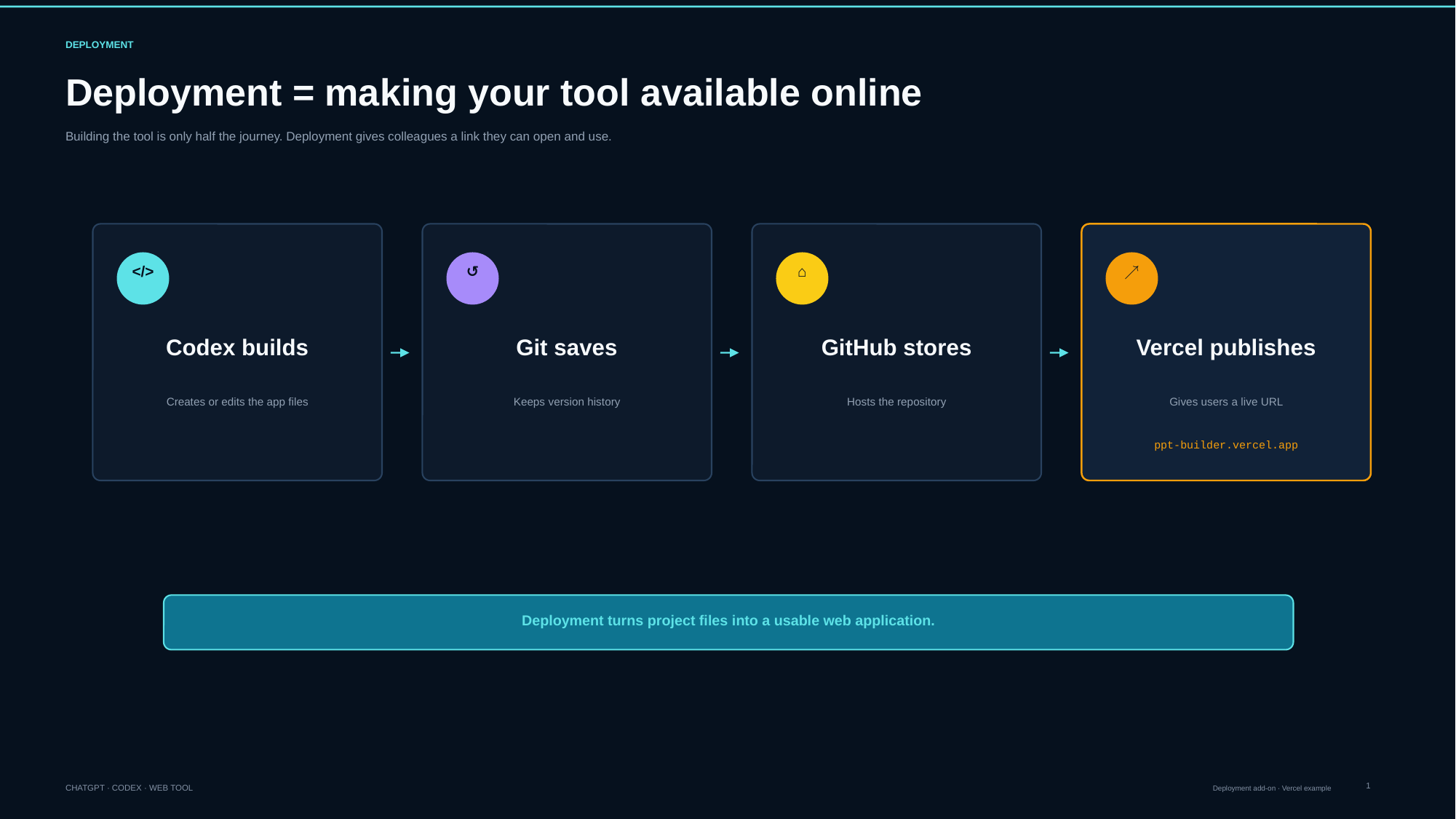

DEPLOYMENT
Deployment = making your tool available online
Building the tool is only half the journey. Deployment gives colleagues a link they can open and use.

</>
↺
⌂
↗
Codex builds
Git saves
GitHub stores
Vercel publishes

Creates or edits the app files
Keeps version history
Hosts the repository
Gives users a live URL
ppt-builder.vercel.app

Deployment turns project files into a usable web application.
1
CHATGPT · CODEX · WEB TOOL
Deployment add-on · Vercel example